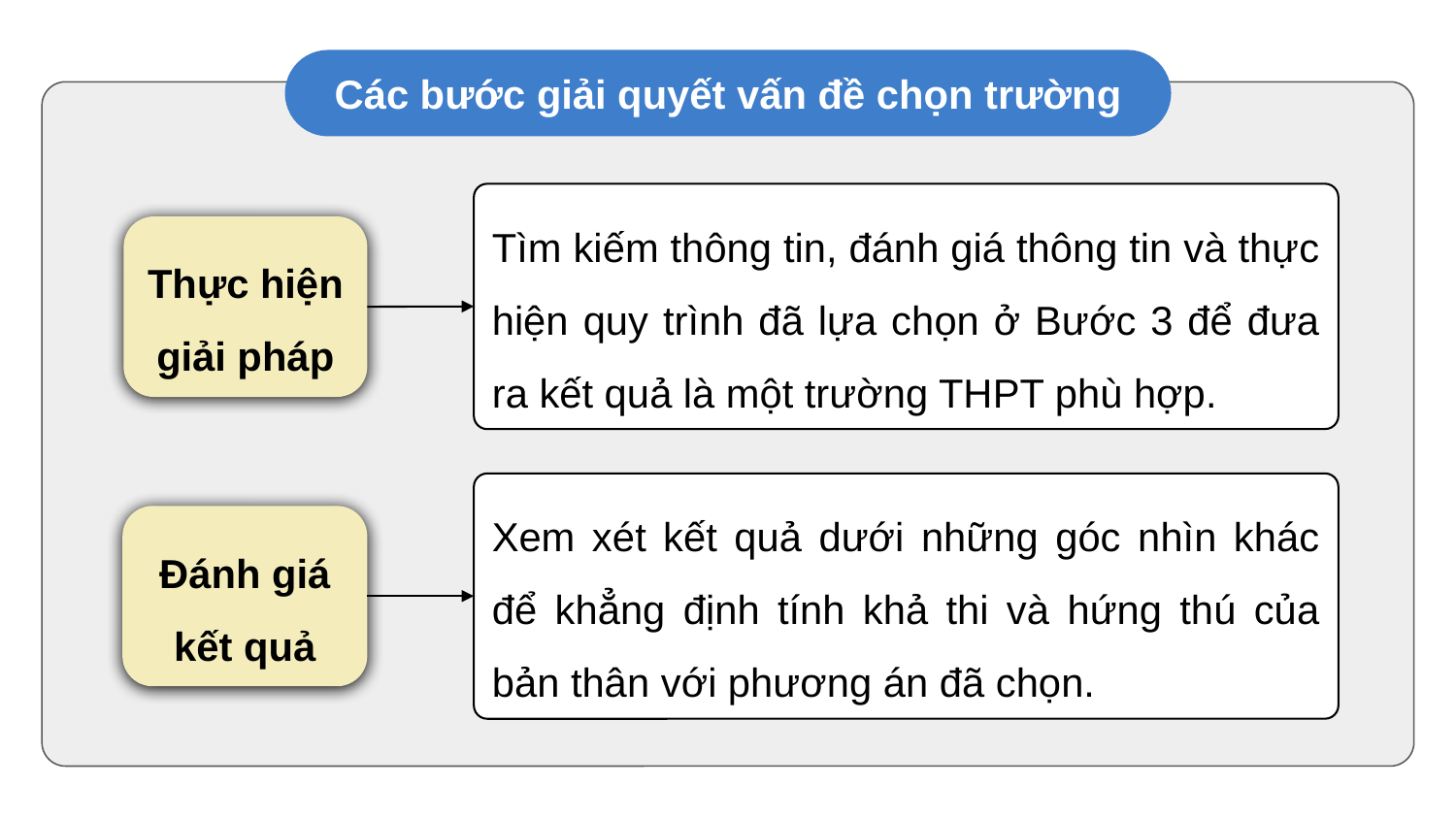

Các bước giải quyết vấn đề chọn trường

Tìm kiếm thông tin, đánh giá thông tin và thực hiện quy trình đã lựa chọn ở Bước 3 để đưa ra kết quả là một trường THPT phù hợp.
Thực hiện giải pháp
Xem xét kết quả dưới những góc nhìn khác để khẳng định tính khả thi và hứng thú của bản thân với phương án đã chọn.
Đánh giá kết quả